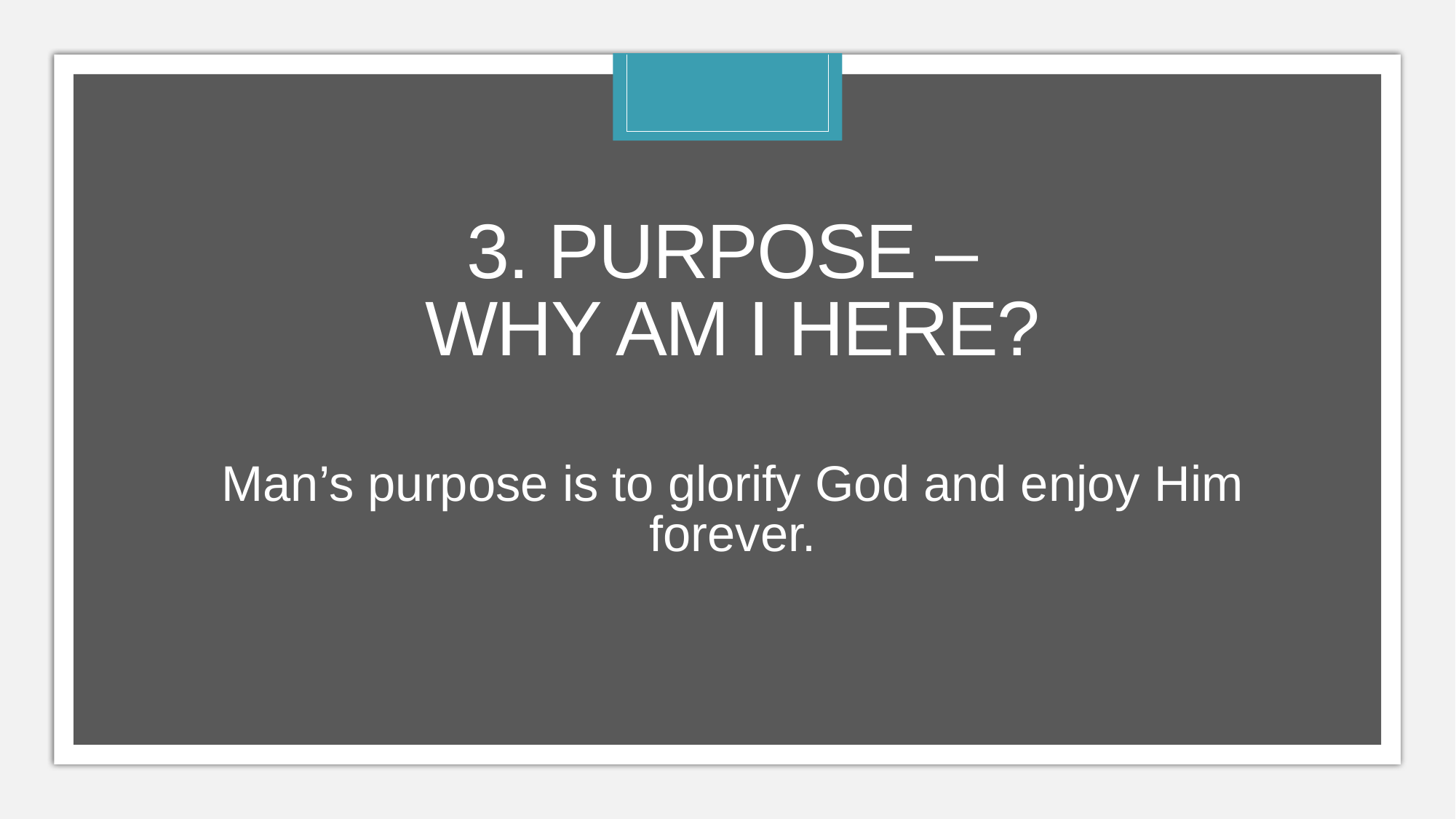

# 3. Purpose – Why am I here? Man’s purpose is to glorify God and enjoy Him forever.